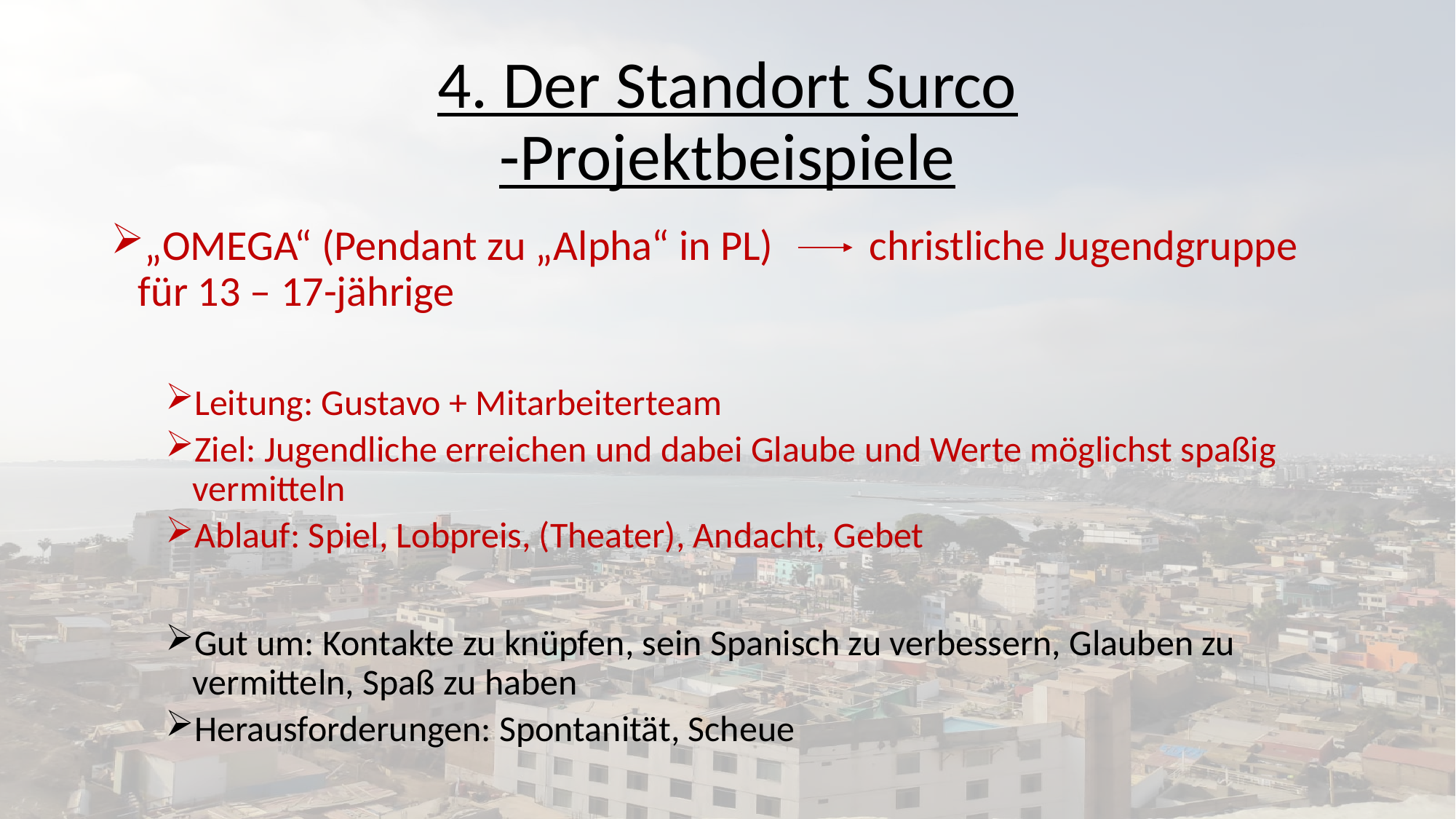

# 4. Der Standort Surco -Projektbeispiele
„OMEGA“ (Pendant zu „Alpha“ in PL)          christliche Jugendgruppe für 13 – 17-jährige

Leitung: Gustavo + Mitarbeiterteam
Ziel: Jugendliche erreichen und dabei Glaube und Werte möglichst spaßig vermitteln
Ablauf: Spiel, Lobpreis, (Theater), Andacht, Gebet

Gut um: Kontakte zu knüpfen, sein Spanisch zu verbessern, Glauben zu vermitteln, Spaß zu haben
Herausforderungen: Spontanität, Scheue